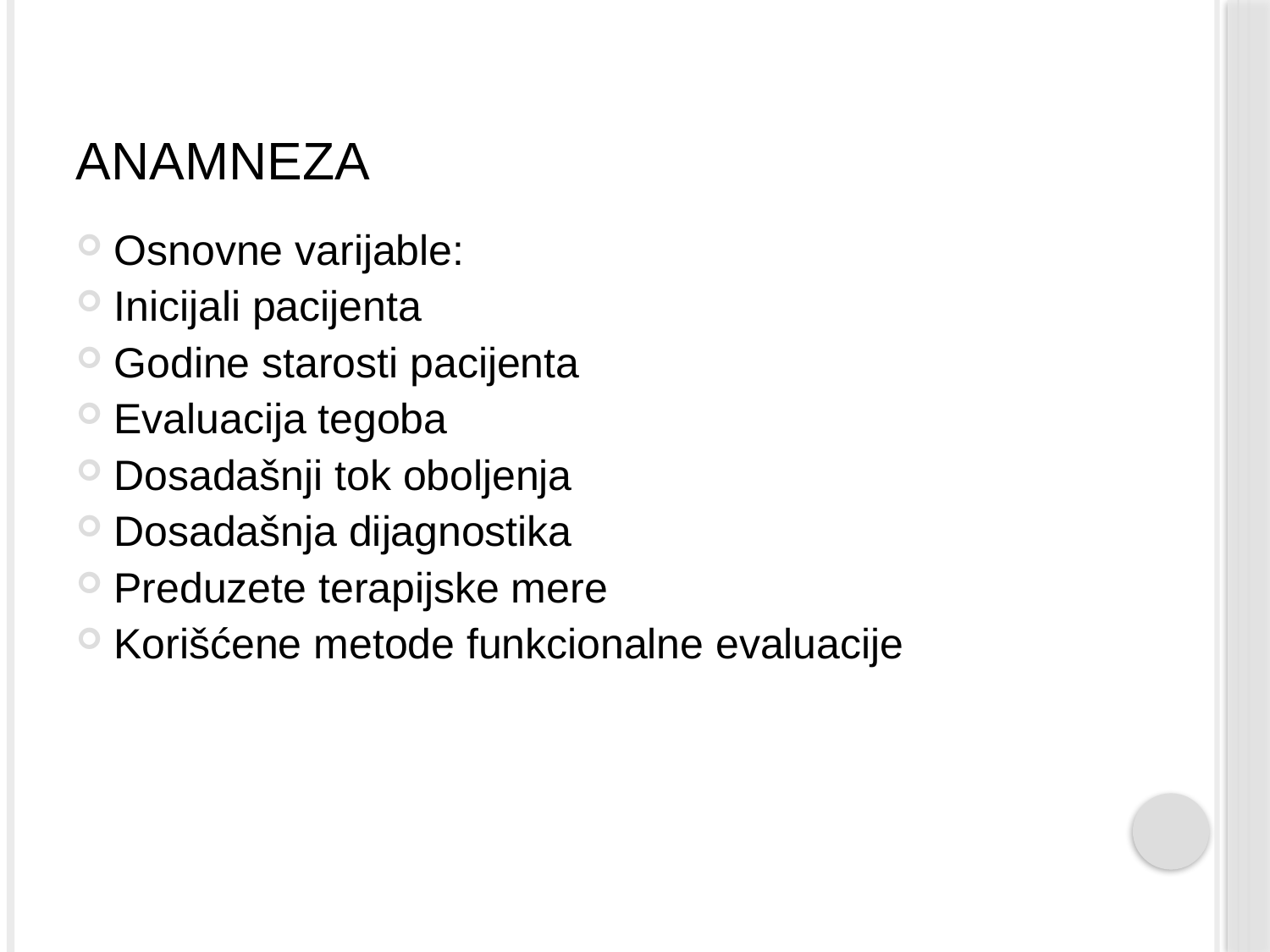

# Anamneza
Osnovne varijable:
Inicijali pacijenta
Godine starosti pacijenta
Evaluacija tegoba
Dosadašnji tok oboljenja
Dosadašnja dijagnostika
Preduzete terapijske mere
Korišćene metode funkcionalne evaluacije